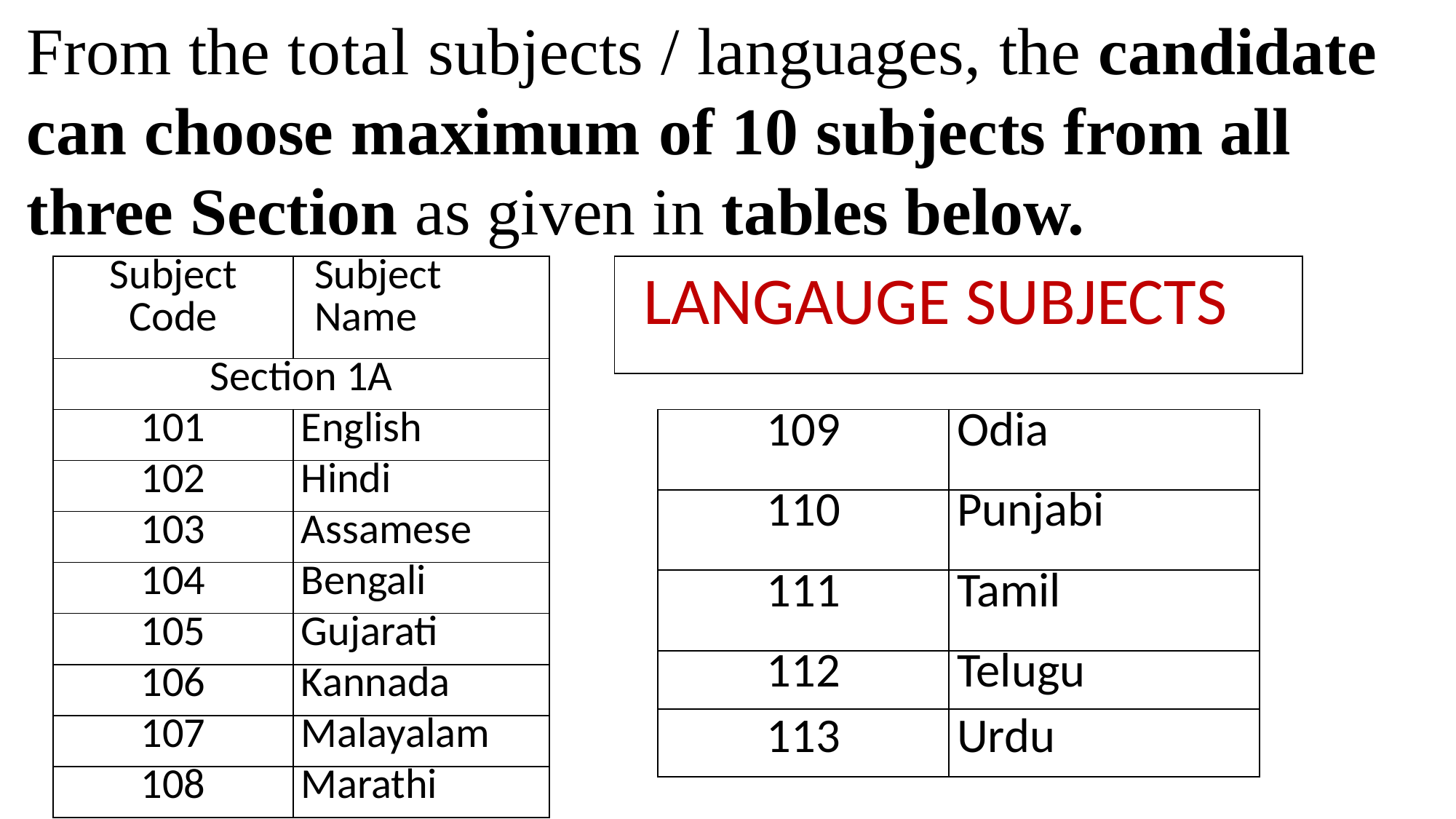

From the total subjects / languages, the candidate can choose maximum of 10 subjects from all three Section as given in tables below.
| Subject Code | Subject Name |
| --- | --- |
| Section 1A |  |
| 101 | English |
| 102 | Hindi |
| 103 | Assamese |
| 104 | Bengali |
| 105 | Gujarati |
| 106 | Kannada |
| 107 | Malayalam |
| 108 | Marathi |
| LANGAUGE SUBJECTS |
| --- |
| 109 | Odia |
| --- | --- |
| 110 | Punjabi |
| 111 | Tamil |
| 112 | Telugu |
| 113 | Urdu |